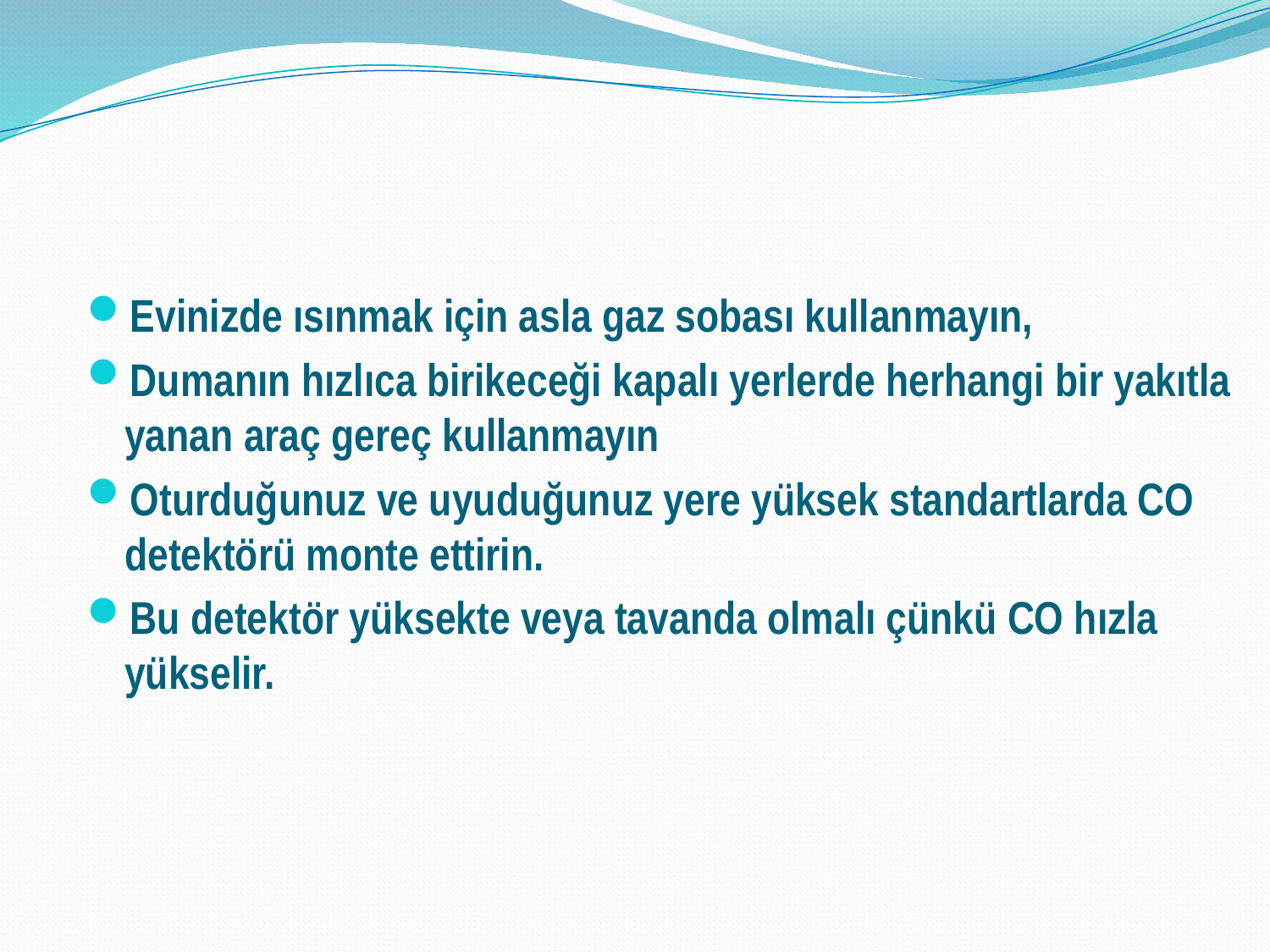

Evinizde ısınmak için asla gaz sobası kullanmayın,
Dumanın hızlıca birikeceği kapalı yerlerde herhangi bir yakıtla yanan araç gereç kullanmayın
Oturduğunuz ve uyuduğunuz yere yüksek standartlarda CO detektörü monte ettirin.
Bu detektör yüksekte veya tavanda olmalı çünkü CO hızla yükselir.